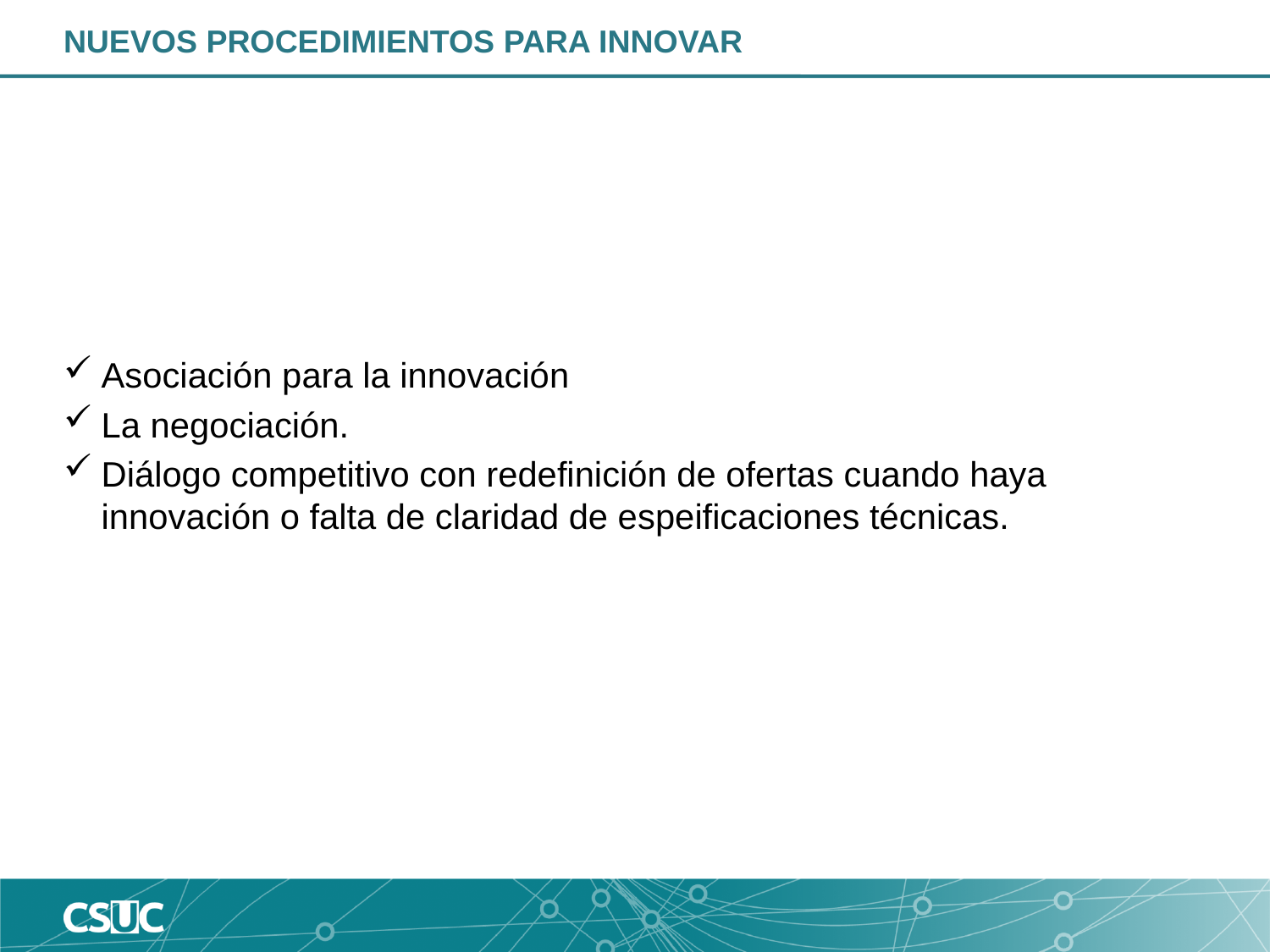

# NUEVOS PROCEDIMIENTOS PARA INNOVAR

Asociación para la innovación
La negociación.
Diálogo competitivo con redefinición de ofertas cuando haya innovación o falta de claridad de espeificaciones técnicas.